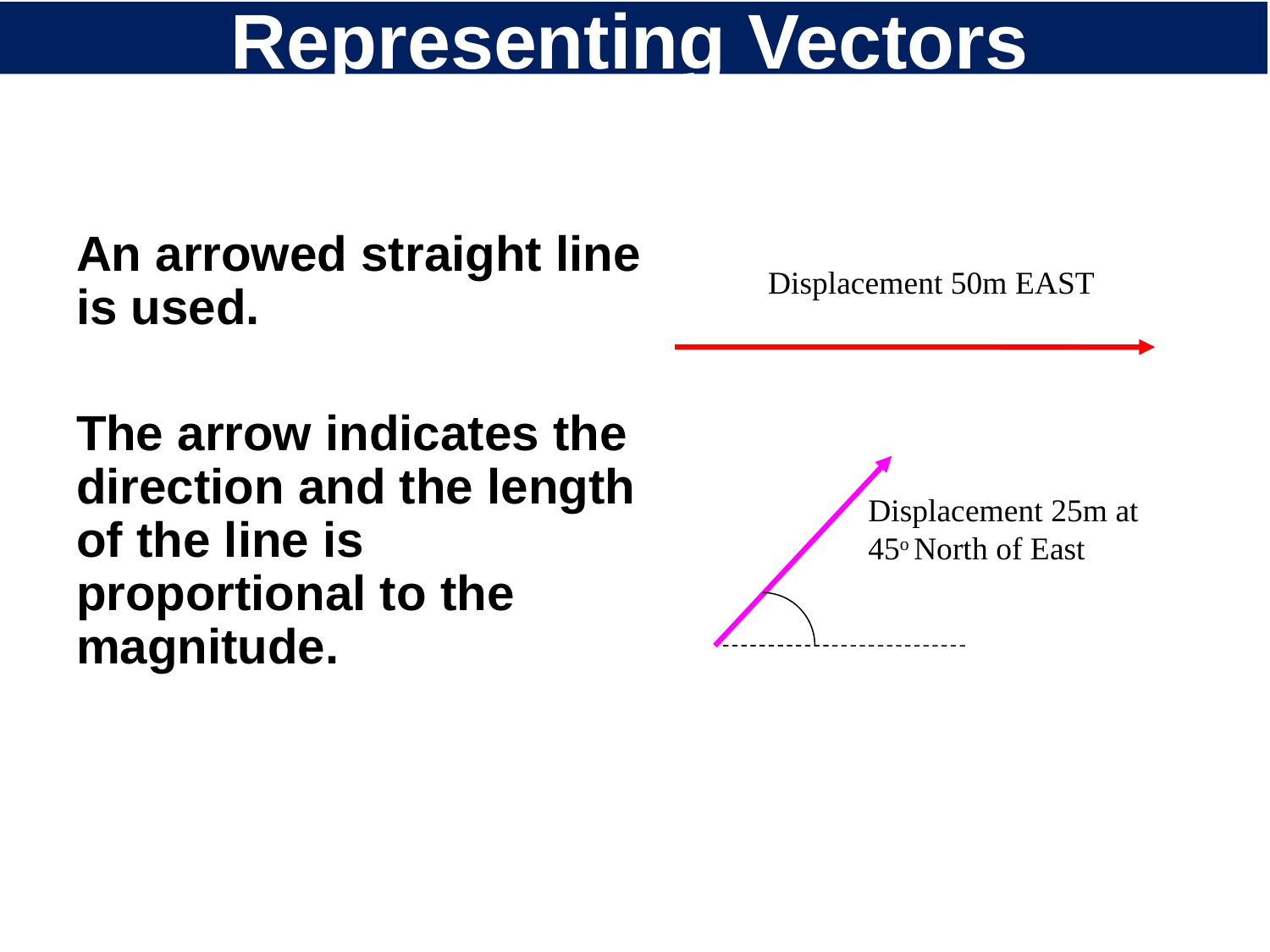

# Representing Vectors
An arrowed straight line is used.

The arrow indicates the direction and the length of the line is proportional to the magnitude.
Displacement 50m EAST

Displacement 25m at 45o North of East